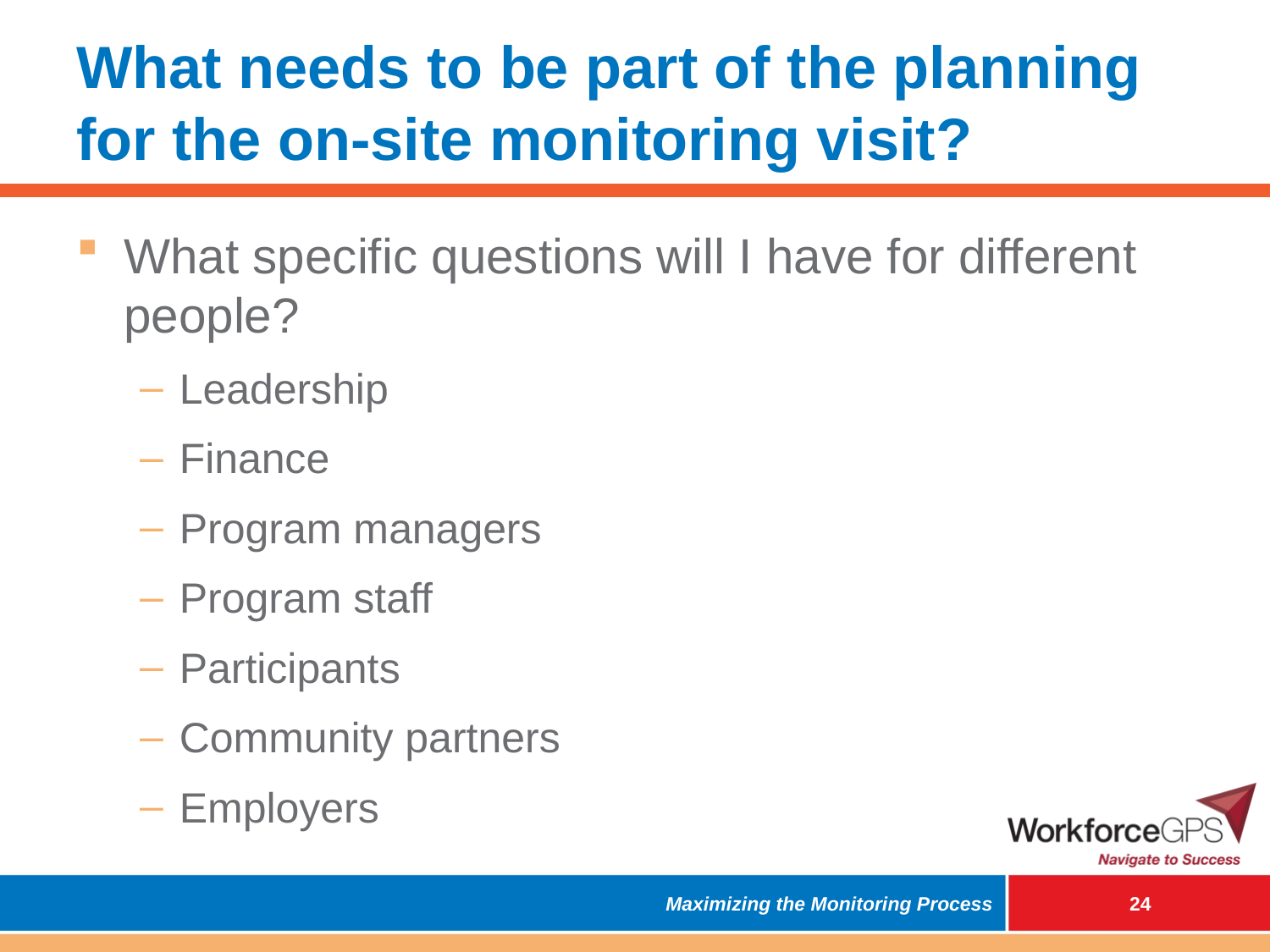

# What needs to be part of the planning for the on-site monitoring visit?
What specific questions will I have for different people?
Leadership
Finance
Program managers
Program staff
Participants
Community partners
Employers

Maximizing the Monitoring Process
 24